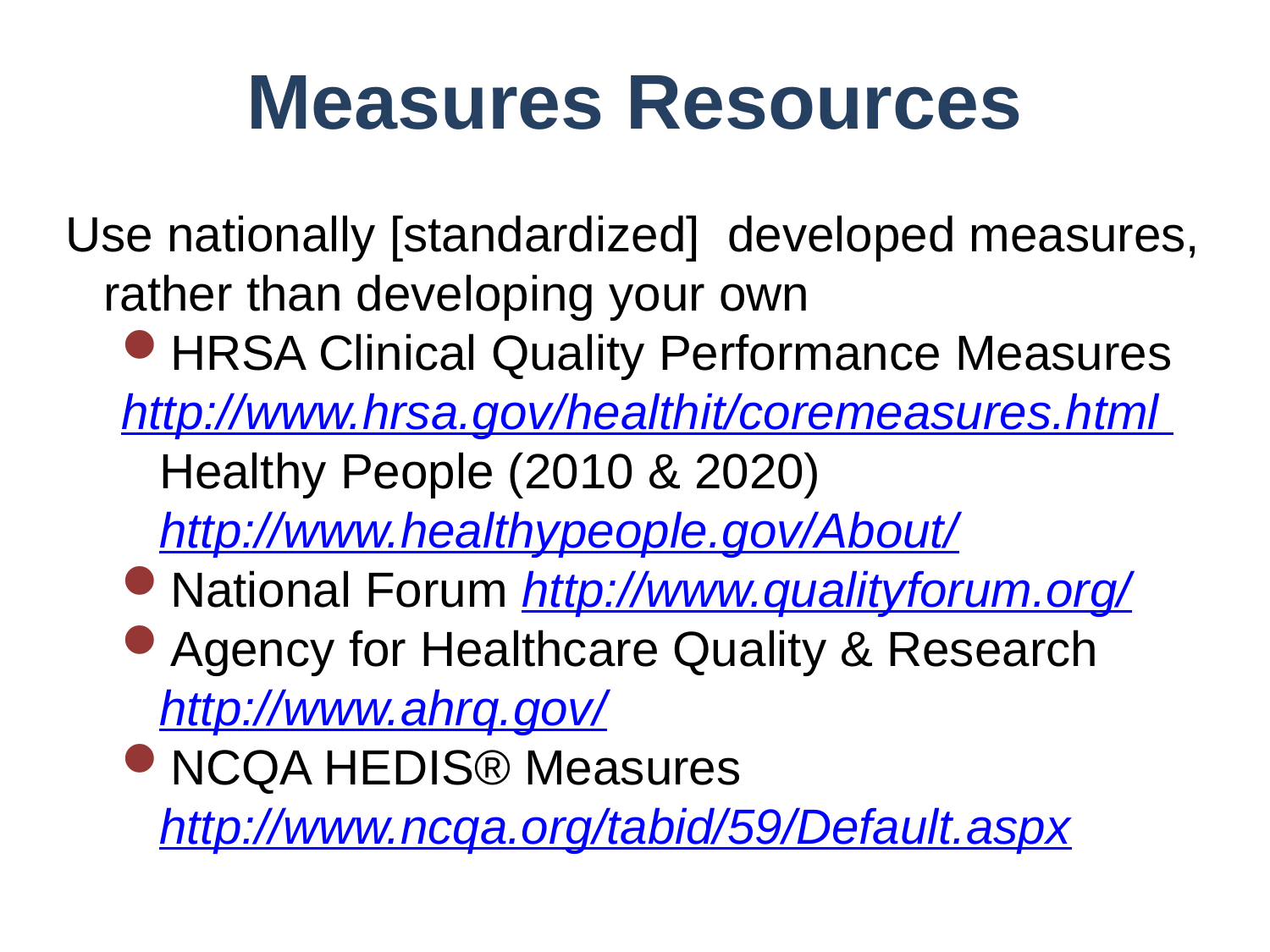

# Measures Resources
Use nationally [standardized]  developed measures, rather than developing your own
HRSA Clinical Quality Performance Measures
http://www.hrsa.gov/healthit/coremeasures.html Healthy People (2010 & 2020) http://www.healthypeople.gov/About/
National Forum http://www.qualityforum.org/
Agency for Healthcare Quality & Research http://www.ahrq.gov/
NCQA HEDIS® Measures http://www.ncqa.org/tabid/59/Default.aspx

75